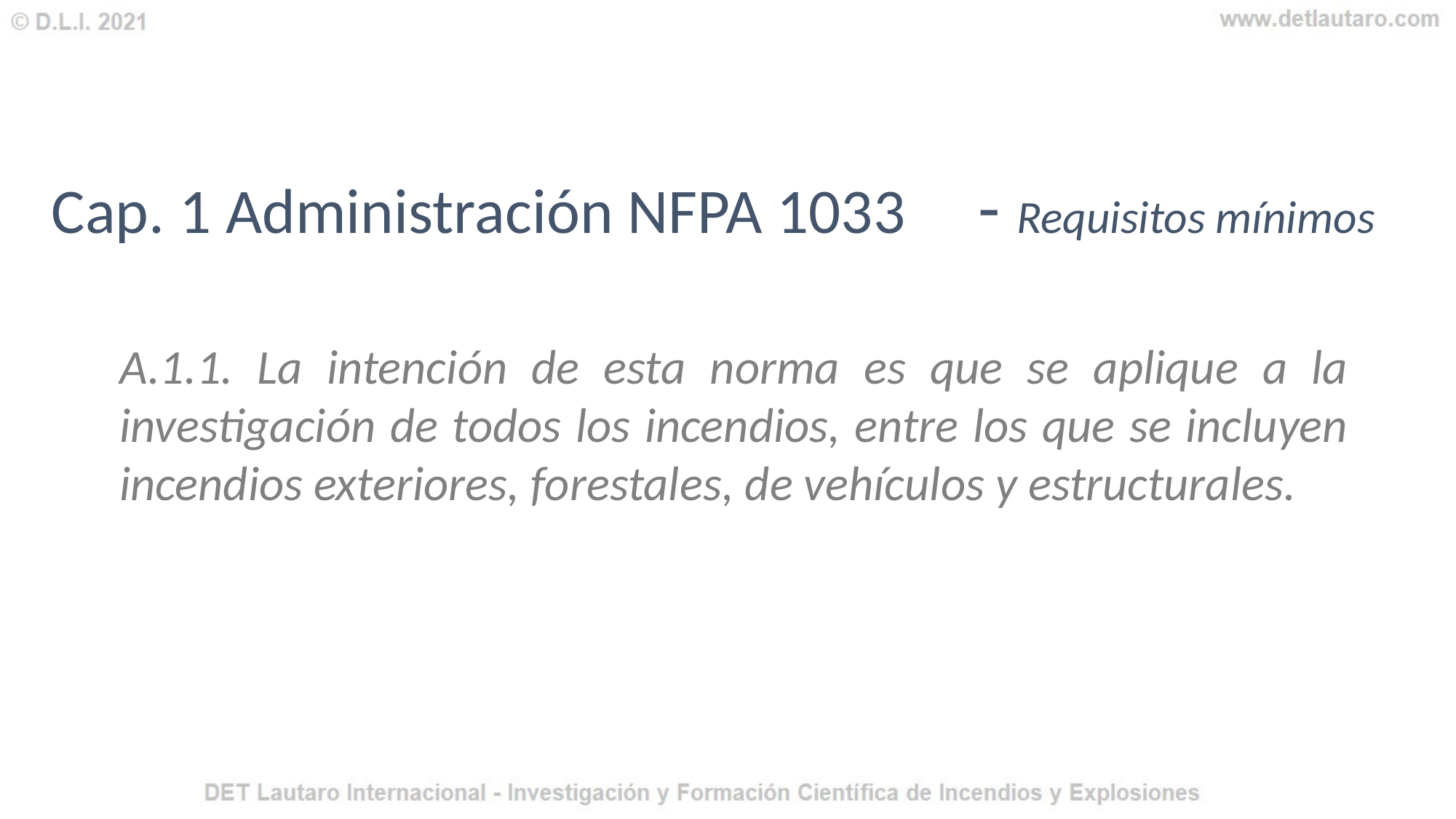

# Cap. 1 Administración NFPA 1033     - Requisitos mínimos
A.1.1. La intención de esta norma es que se aplique a la investigación de todos los incendios, entre los que se incluyen incendios exteriores, forestales, de vehículos y estructurales.